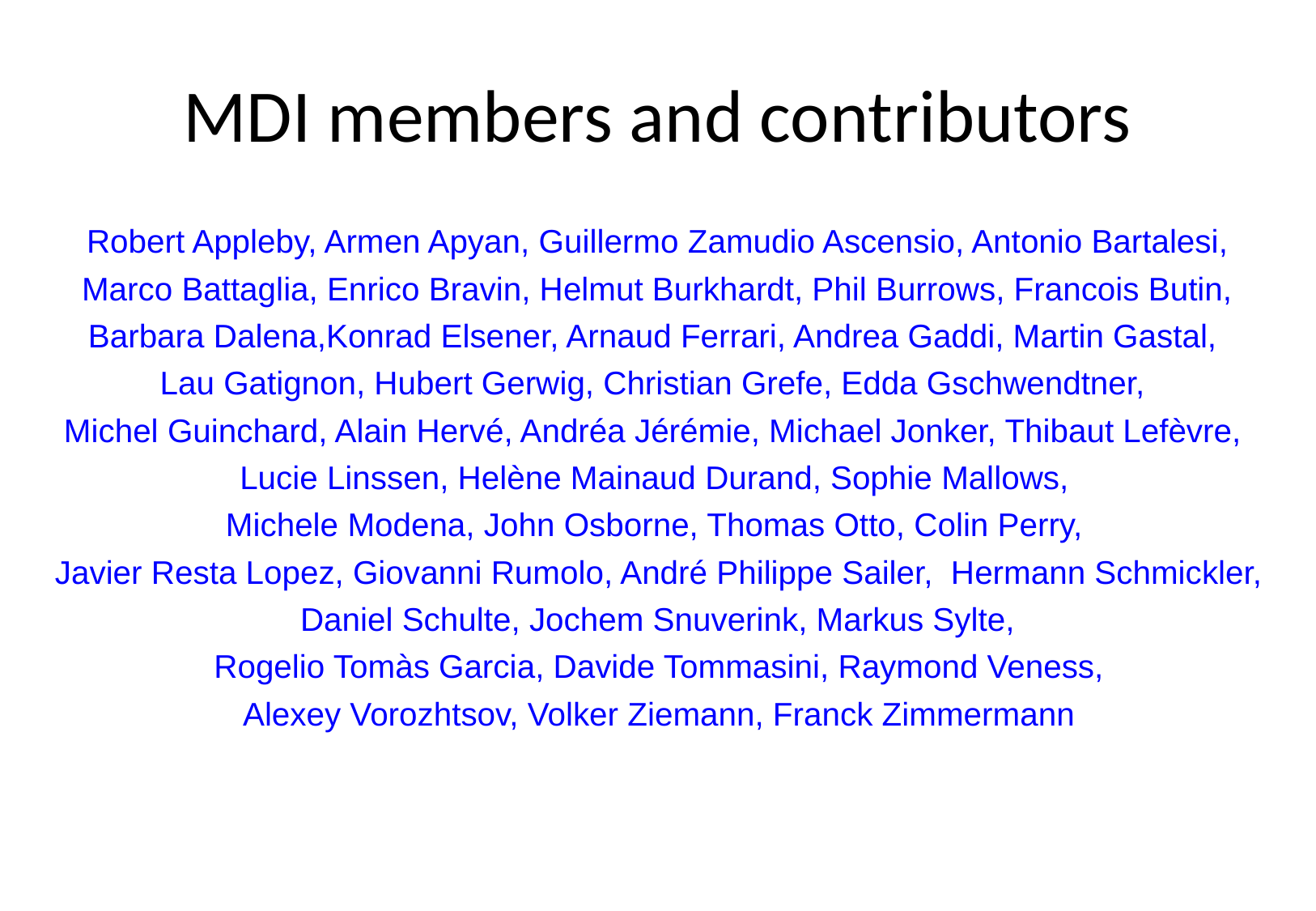

# MDI members and contributors

Robert Appleby, Armen Apyan, Guillermo Zamudio Ascensio, Antonio Bartalesi,
Marco Battaglia, Enrico Bravin, Helmut Burkhardt, Phil Burrows, Francois Butin, Barbara Dalena,Konrad Elsener, Arnaud Ferrari, Andrea Gaddi, Martin Gastal,
Lau Gatignon, Hubert Gerwig, Christian Grefe, Edda Gschwendtner,
Michel Guinchard, Alain Hervé, Andréa Jérémie, Michael Jonker, Thibaut Lefèvre,
Lucie Linssen, Helène Mainaud Durand, Sophie Mallows,
Michele Modena, John Osborne, Thomas Otto, Colin Perry,
Javier Resta Lopez, Giovanni Rumolo, André Philippe Sailer,  Hermann Schmickler, Daniel Schulte, Jochem Snuverink, Markus Sylte,
 Rogelio Tomàs Garcia, Davide Tommasini, Raymond Veness,
Alexey Vorozhtsov, Volker Ziemann, Franck Zimmermann